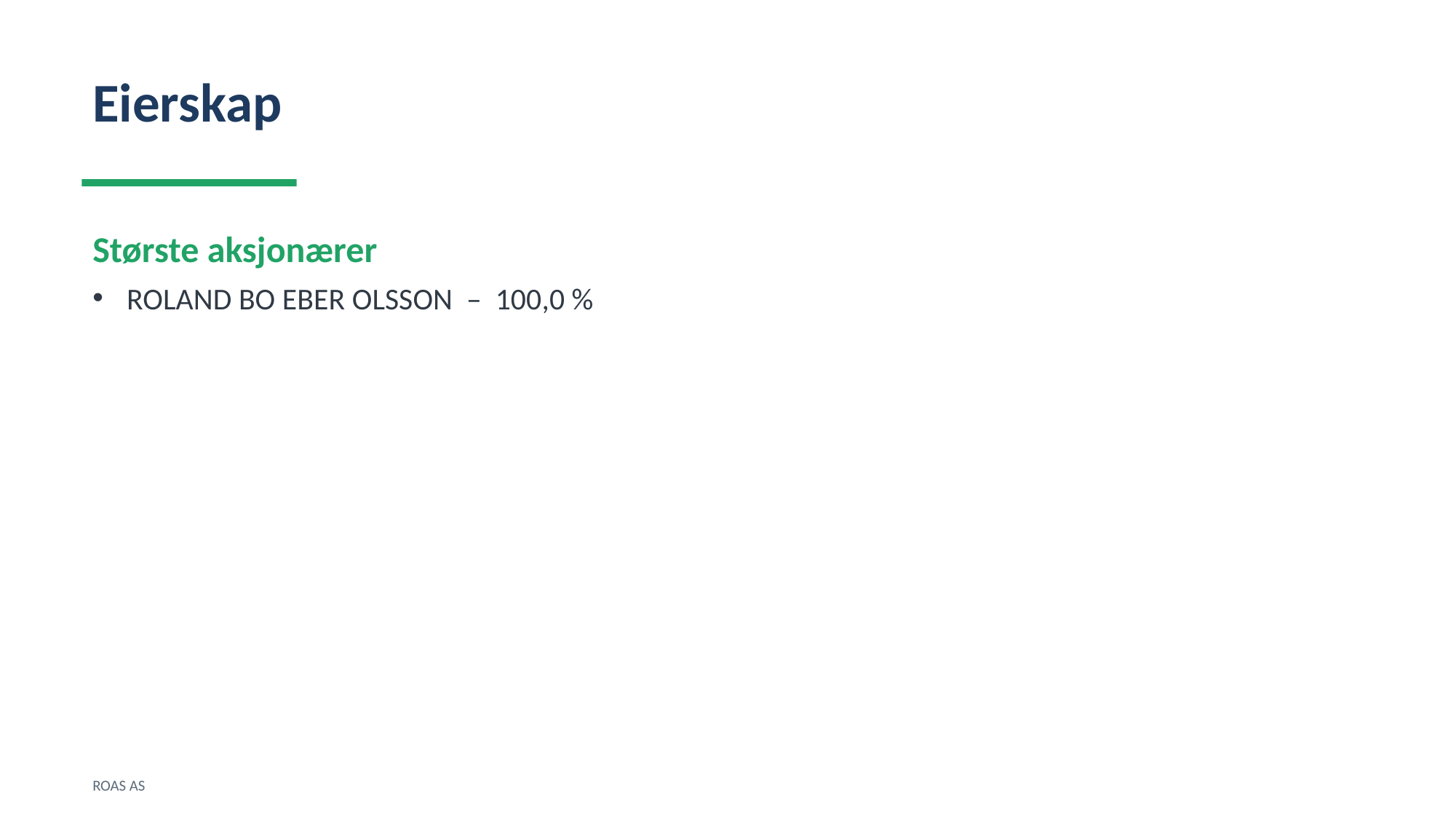

Eierskap

Største aksjonærer
ROLAND BO EBER OLSSON  –  100,0 %
ROAS AS